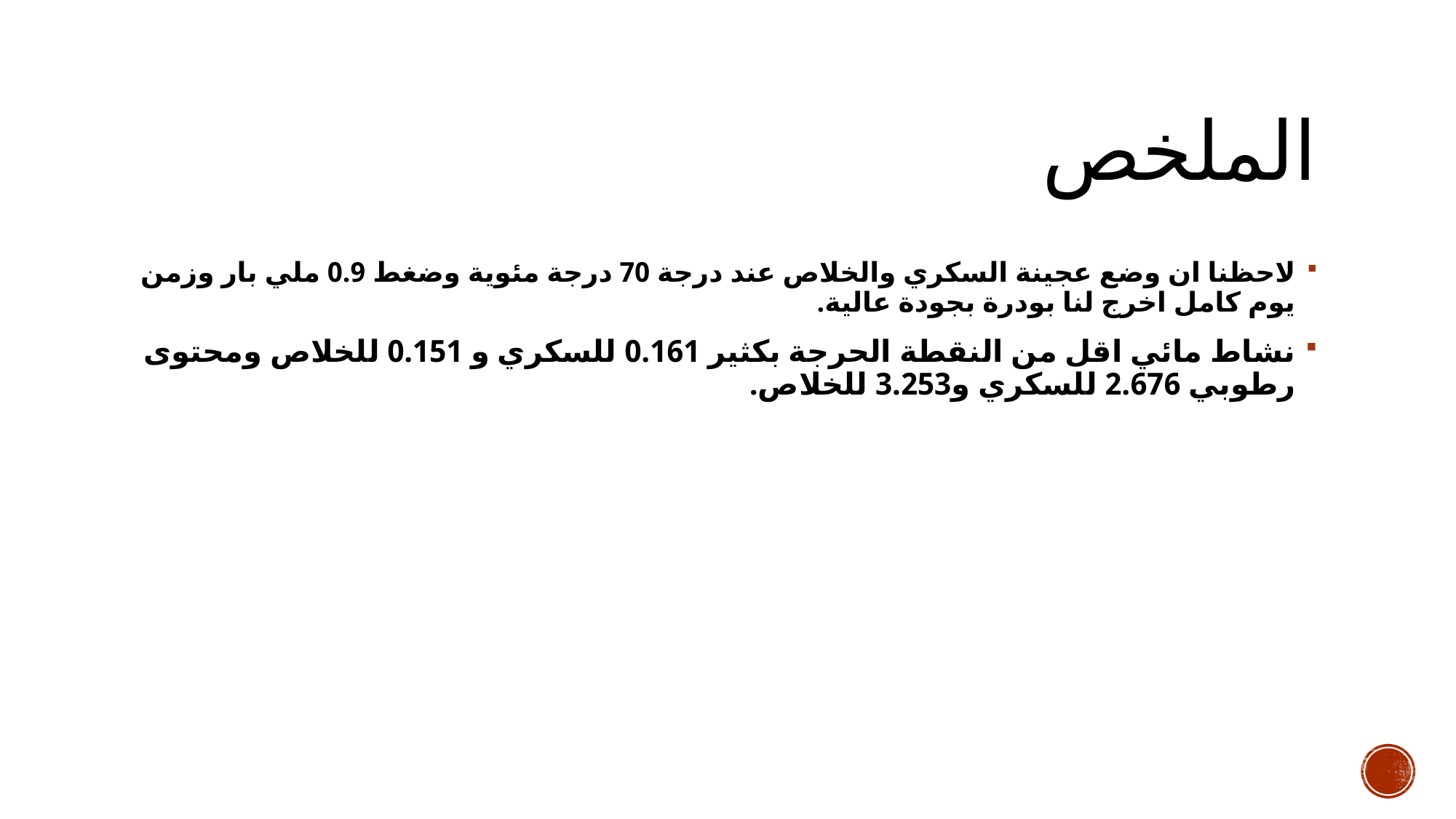

# الملخص
لاحظنا ان وضع عجينة السكري والخلاص عند درجة 70 درجة مئوية وضغط 0.9 ملي بار وزمن يوم كامل اخرج لنا بودرة بجودة عالية.
نشاط مائي اقل من النقطة الحرجة بكثير 0.161 للسكري و 0.151 للخلاص ومحتوى رطوبي 2.676 للسكري و3.253 للخلاص.